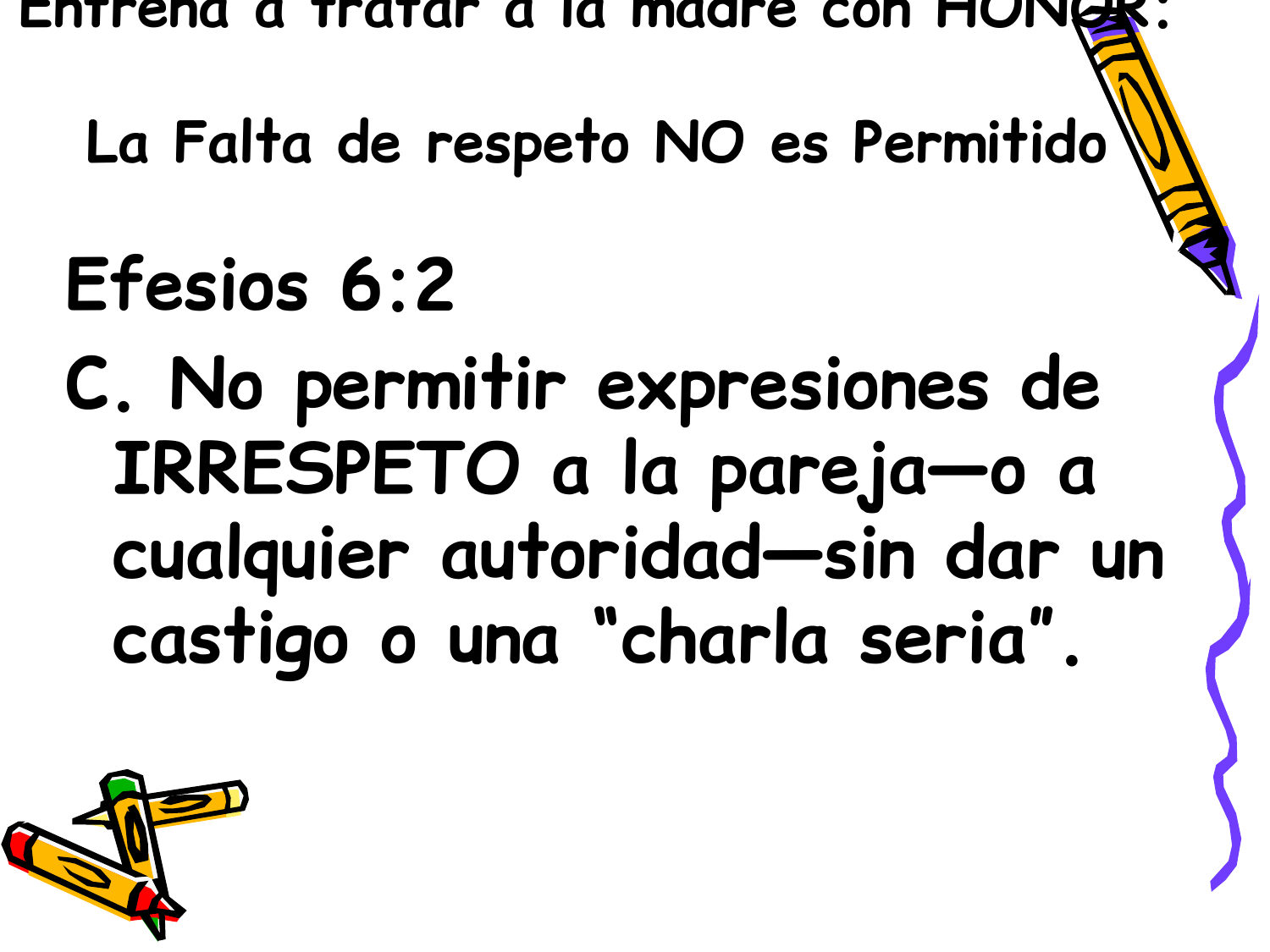

# Entrena a tratar a la madre con HONOR: La Falta de respeto NO es Permitido
Efesios 6:2
C. No permitir expresiones de IRRESPETO a la pareja—o a cualquier autoridad—sin dar un castigo o una “charla seria”.